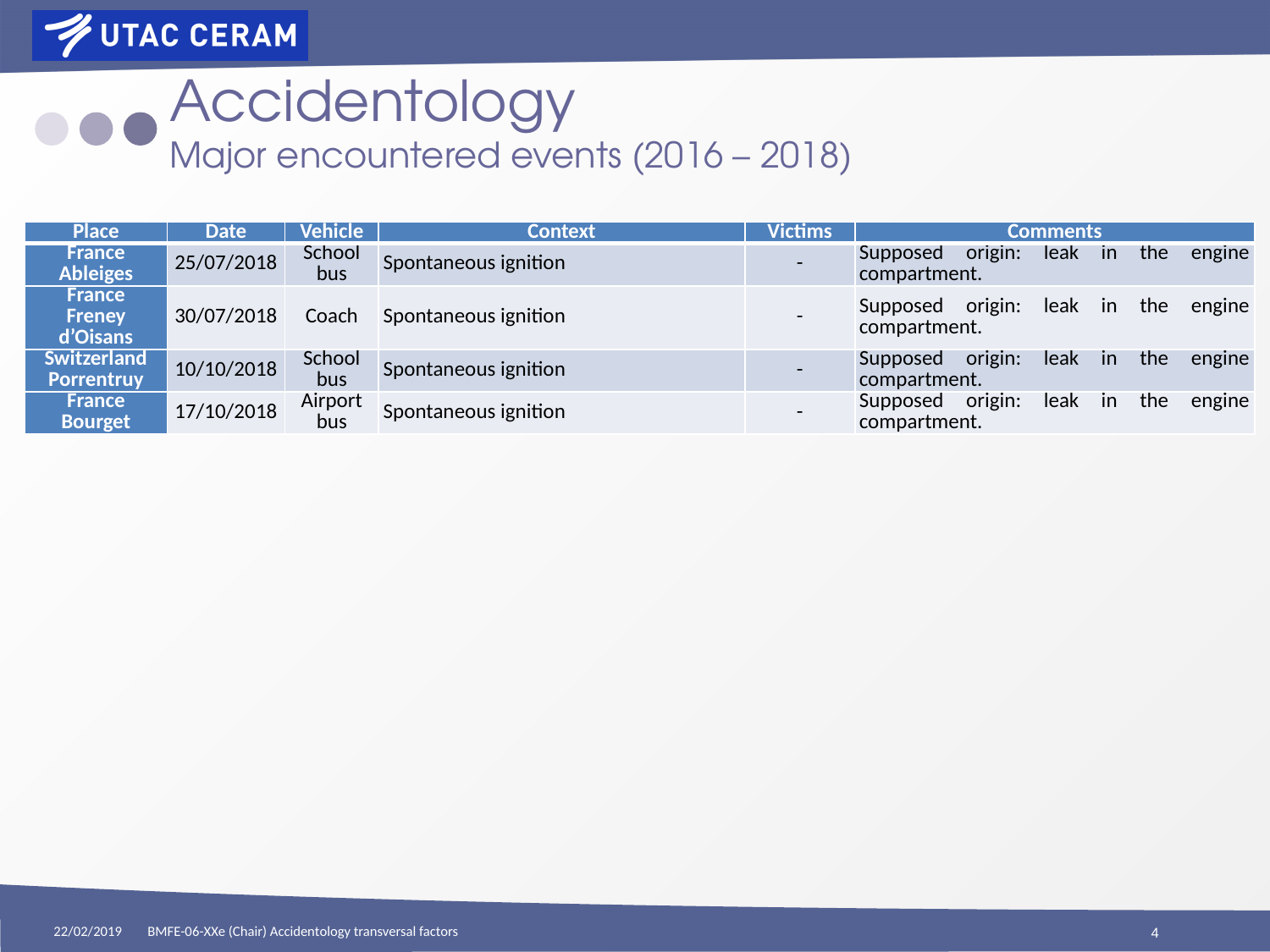

# Accidentology Major encountered events (2016 – 2018)
| Place | Date | Vehicle | Context | Victims | Comments |
| --- | --- | --- | --- | --- | --- |
| France Ableiges | 25/07/2018 | School bus | Spontaneous ignition | - | Supposed origin: leak in the engine compartment. |
| France Freney d’Oisans | 30/07/2018 | Coach | Spontaneous ignition | - | Supposed origin: leak in the engine compartment. |
| Switzerland Porrentruy | 10/10/2018 | School bus | Spontaneous ignition | - | Supposed origin: leak in the engine compartment. |
| France Bourget | 17/10/2018 | Airport bus | Spontaneous ignition | - | Supposed origin: leak in the engine compartment. |
22/02/2019
BMFE-06-XXe (Chair) Accidentology transversal factors